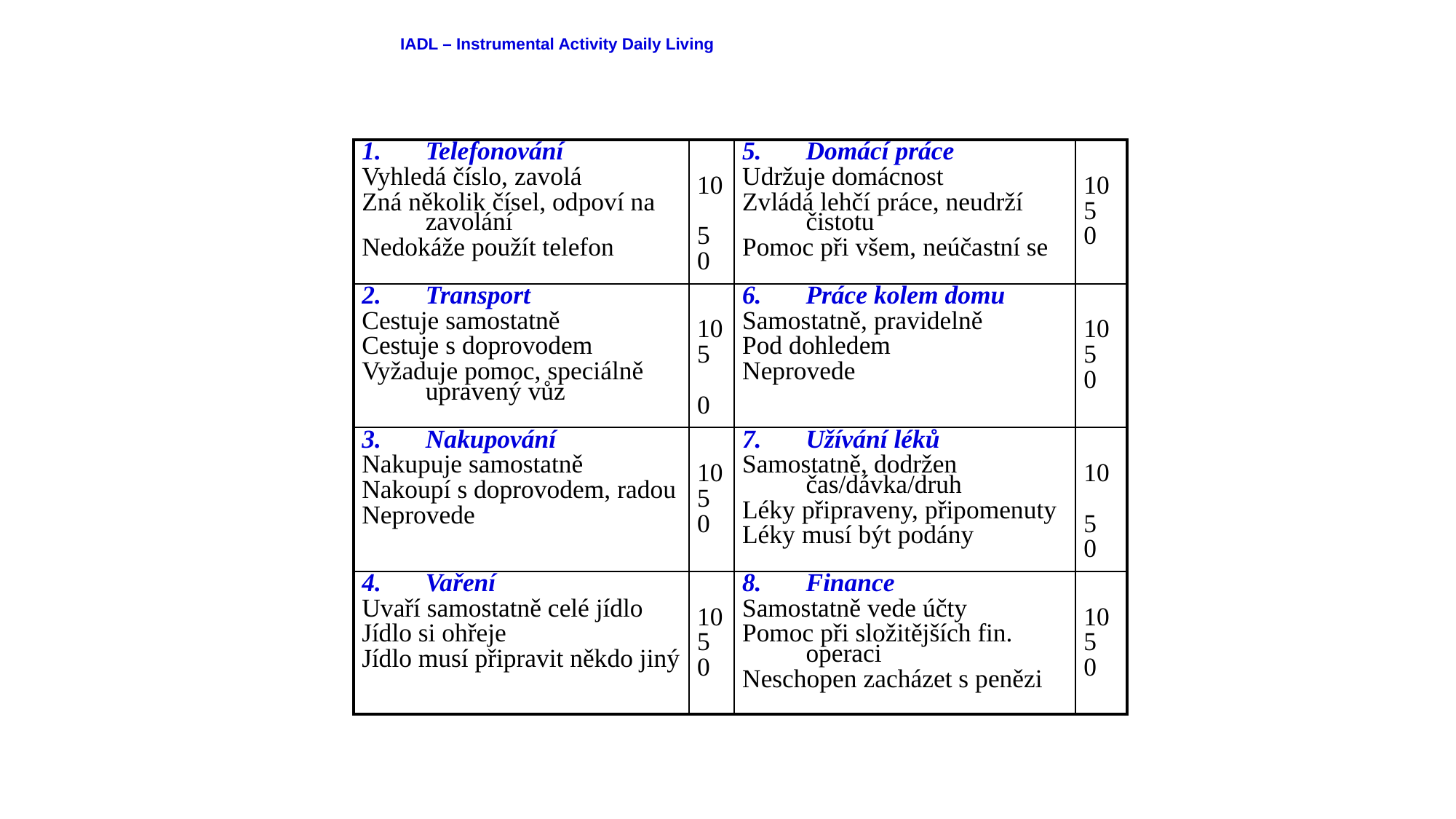

# IADL – Instrumental Activity Daily Living
| Telefonování Vyhledá číslo, zavolá Zná několik čísel, odpoví na zavolání Nedokáže použít telefon | 10 5 0 | Domácí práce Udržuje domácnost Zvládá lehčí práce, neudrží čistotu Pomoc při všem, neúčastní se | 10 5 0 |
| --- | --- | --- | --- |
| Transport Cestuje samostatně Cestuje s doprovodem Vyžaduje pomoc, speciálně upravený vůz | 10 5 0 | Práce kolem domu Samostatně, pravidelně Pod dohledem Neprovede | 10 5 0 |
| Nakupování Nakupuje samostatně Nakoupí s doprovodem, radou Neprovede | 10 5 0 | Užívání léků Samostatně, dodržen čas/dávka/druh Léky připraveny, připomenuty Léky musí být podány | 10 5 0 |
| Vaření Uvaří samostatně celé jídlo Jídlo si ohřeje Jídlo musí připravit někdo jiný | 10 5 0 | Finance Samostatně vede účty Pomoc při složitějších fin. operaci Neschopen zacházet s penězi | 10 5 0 |